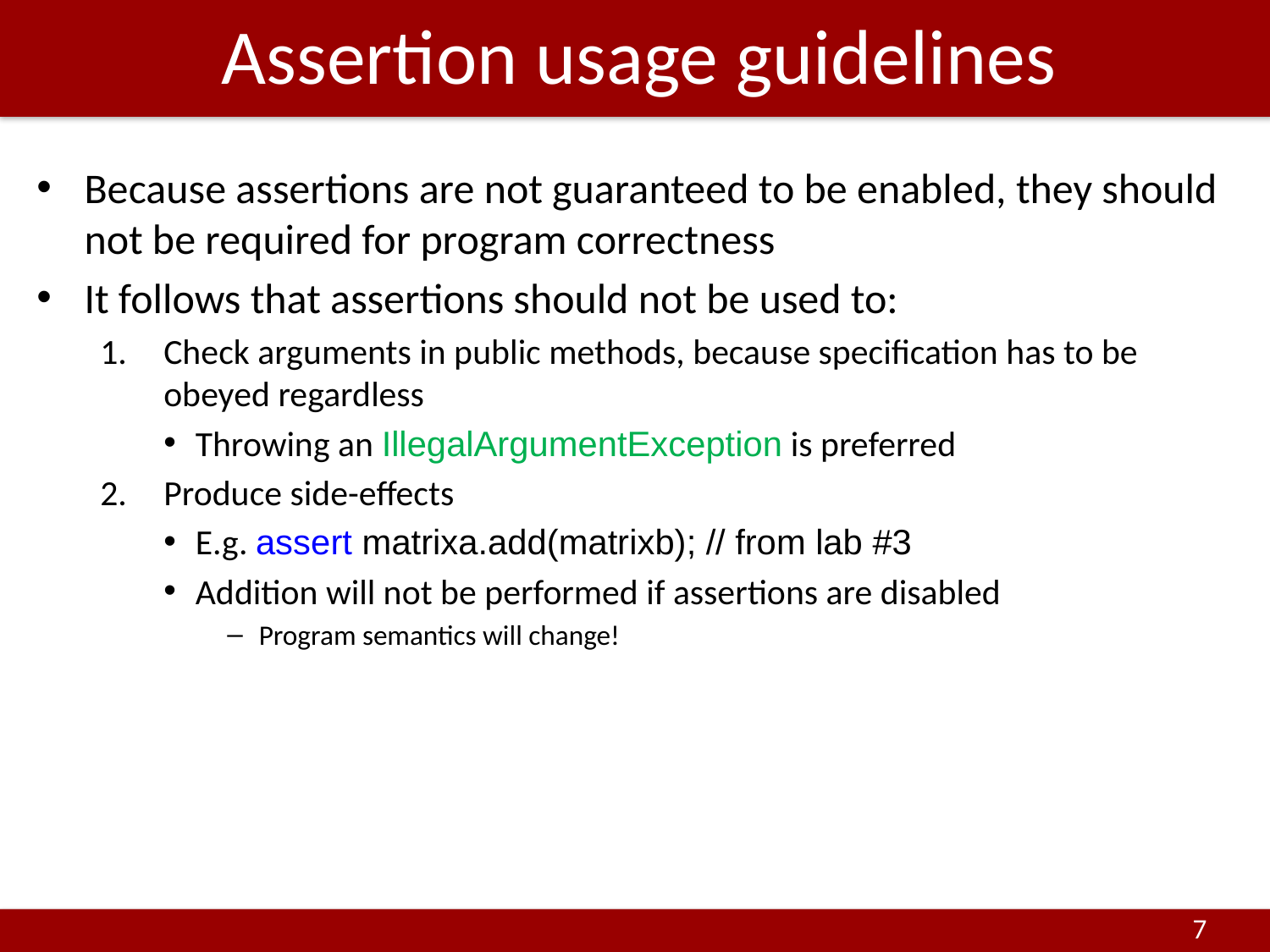

# Assertion usage guidelines
Because assertions are not guaranteed to be enabled, they should not be required for program correctness
It follows that assertions should not be used to:
Check arguments in public methods, because specification has to be obeyed regardless
Throwing an IllegalArgumentException is preferred
Produce side-effects
E.g. assert matrixa.add(matrixb); // from lab #3
Addition will not be performed if assertions are disabled
Program semantics will change!